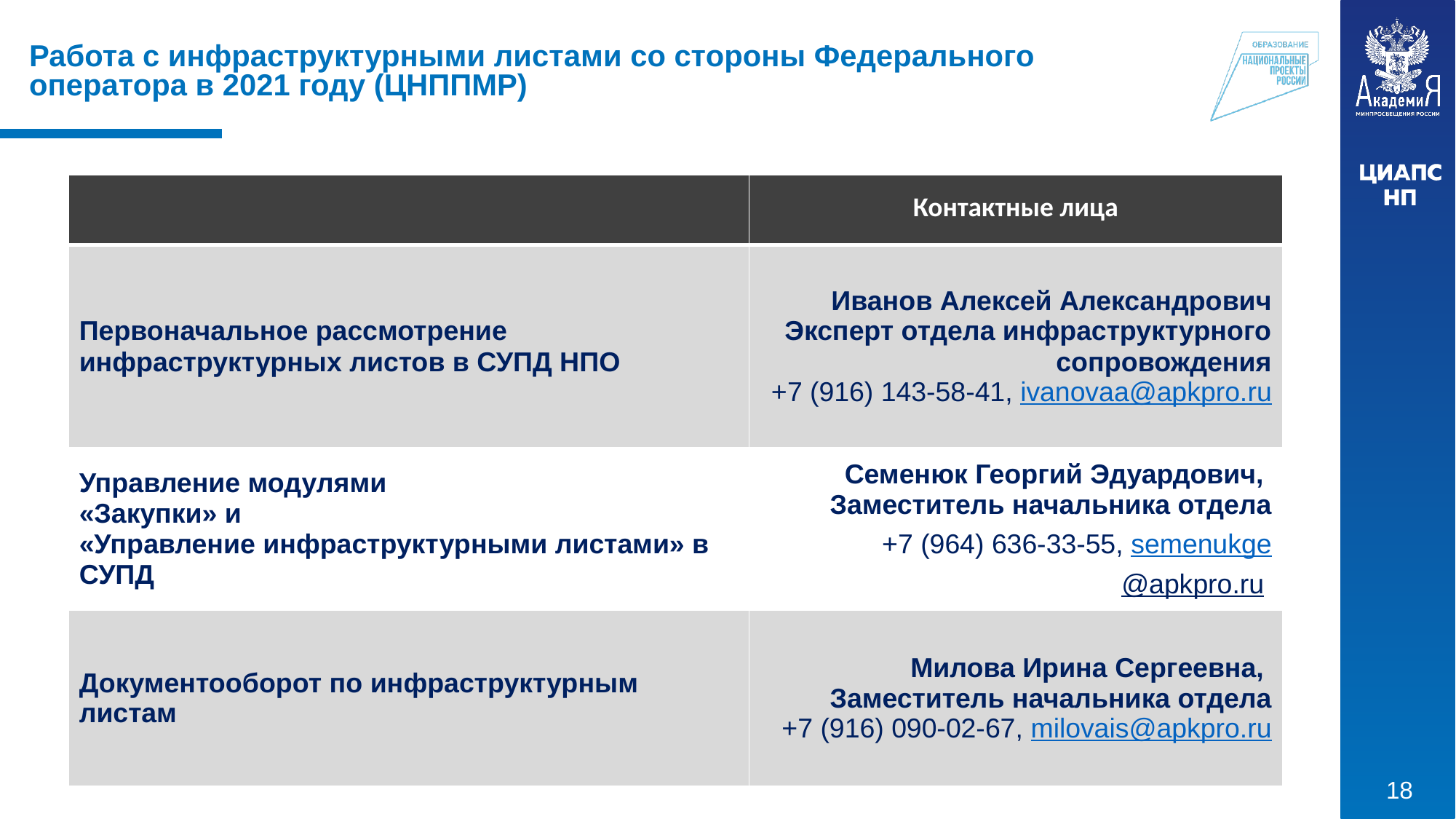

Работа с инфраструктурными листами со стороны Федерального оператора в 2021 году (ЦНППМР)
|  | Контактные лица |
| --- | --- |
| Первоначальное рассмотрение инфраструктурных листов в СУПД НПО | Иванов Алексей Александрович Эксперт отдела инфраструктурного сопровождения +7 (916) 143-58-41, ivanovaa@apkpro.ru |
| Управление модулями «Закупки» и «Управление инфраструктурными листами» в СУПД | Семенюк Георгий Эдуардович, Заместитель начальника отдела +7 (964) 636-33-55, semenukge@apkpro.ru |
| Документооборот по инфраструктурным листам | Милова Ирина Сергеевна, Заместитель начальника отдела +7 (916) 090-02-67, milovais@apkpro.ru |